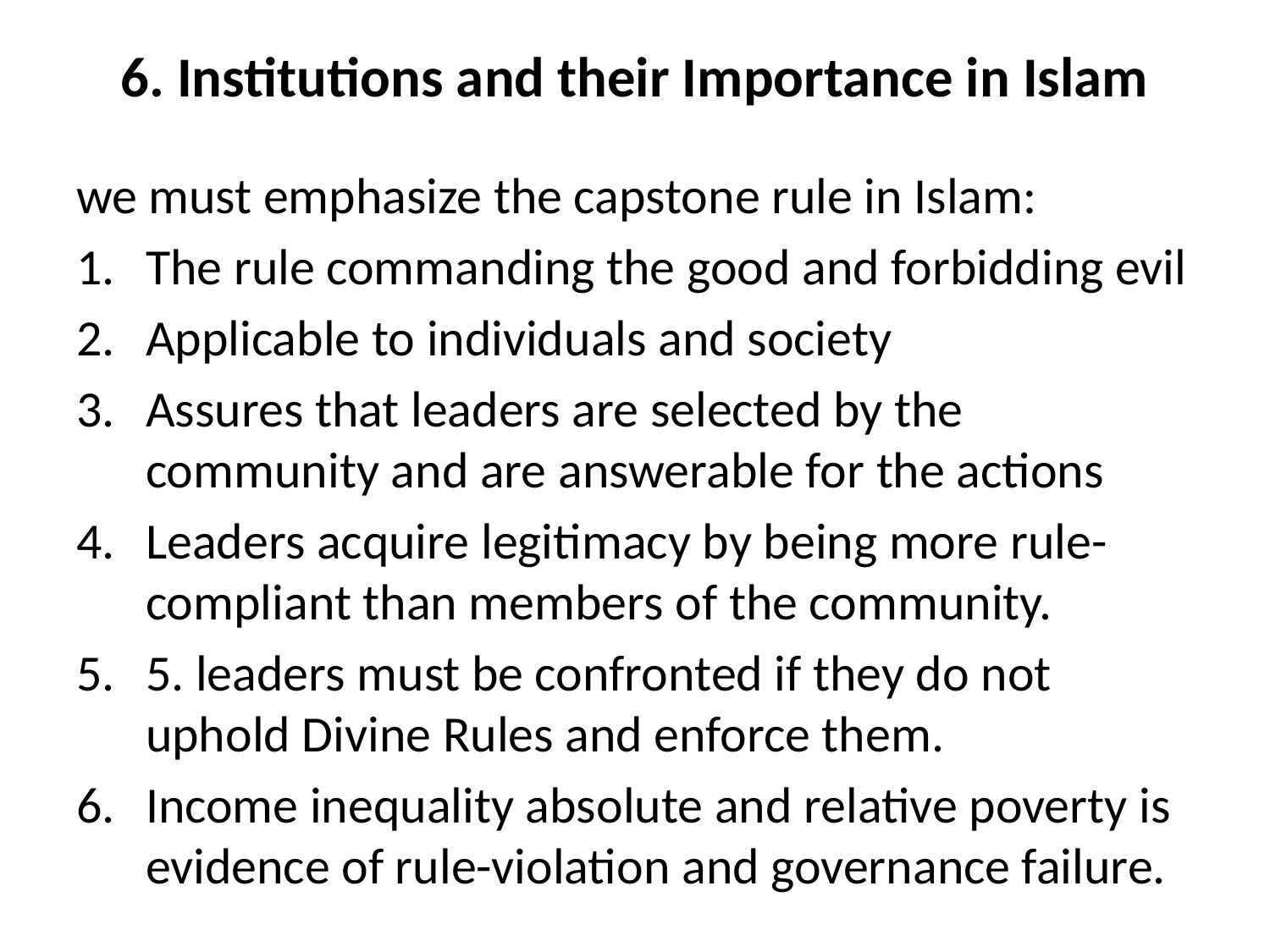

# 6. Institutions and their Importance in Islam
we must emphasize the capstone rule in Islam:
The rule commanding the good and forbidding evil
Applicable to individuals and society
Assures that leaders are selected by the community and are answerable for the actions
Leaders acquire legitimacy by being more rule-compliant than members of the community.
5. leaders must be confronted if they do not uphold Divine Rules and enforce them.
Income inequality absolute and relative poverty is evidence of rule-violation and governance failure.